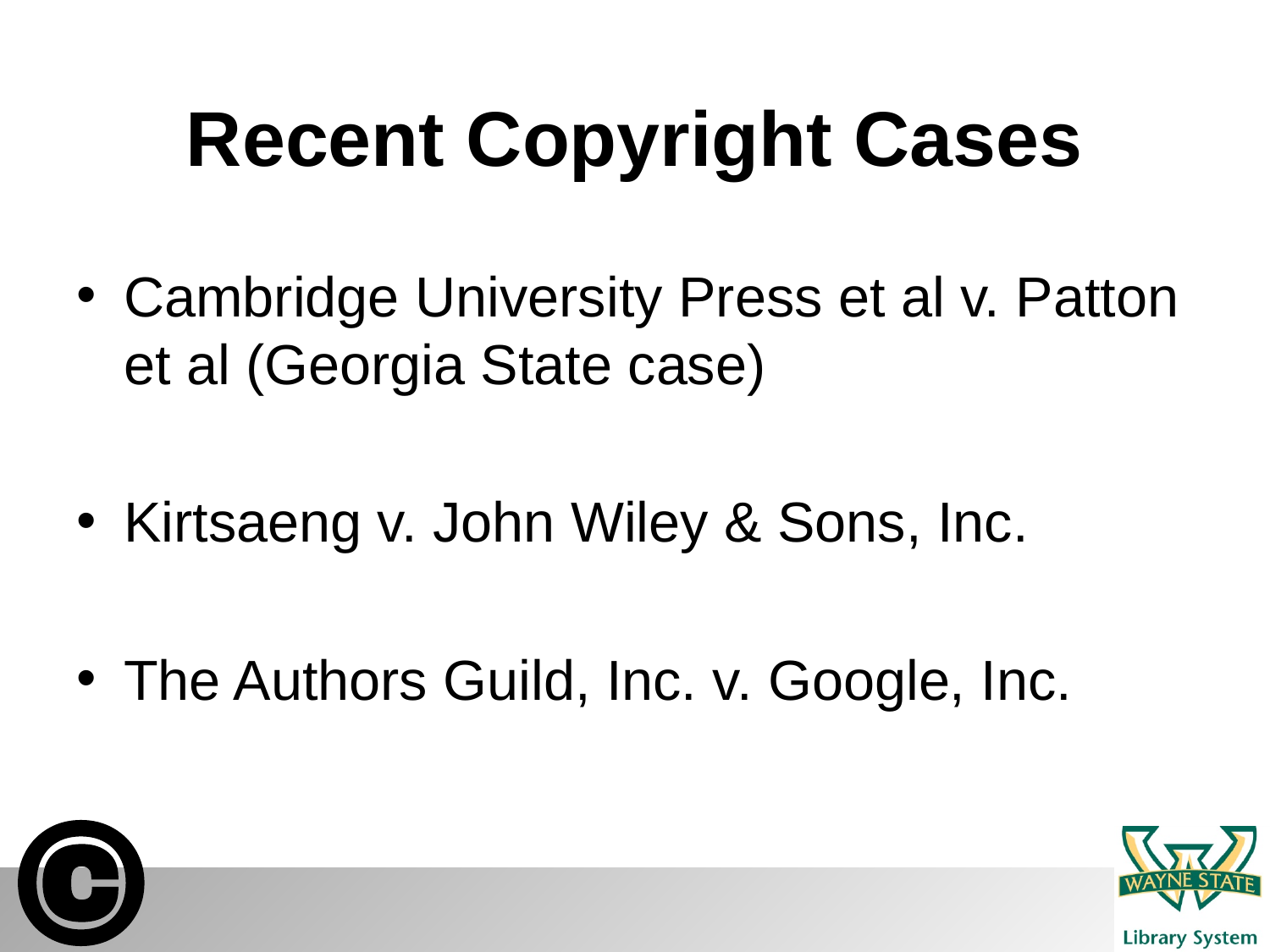

# Recent Copyright Cases
Cambridge University Press et al v. Patton et al (Georgia State case)

Kirtsaeng v. John Wiley & Sons, Inc.

The Authors Guild, Inc. v. Google, Inc.
©